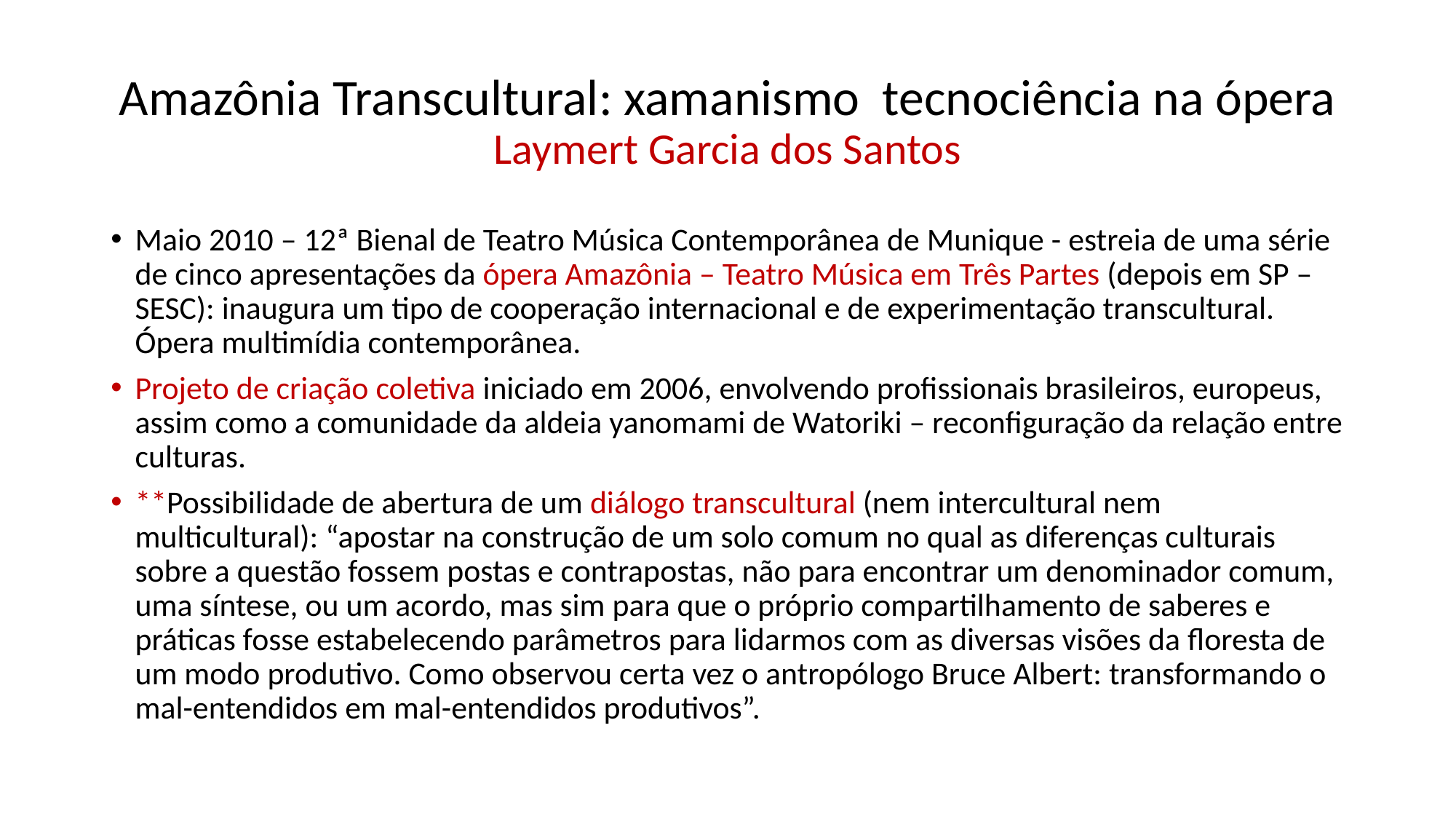

# Amazônia Transcultural: xamanismo  tecnociência na ópera Laymert Garcia dos Santos
Maio 2010 – 12ª Bienal de Teatro Música Contemporânea de Munique - estreia de uma série de cinco apresentações da ópera Amazônia – Teatro Música em Três Partes (depois em SP – SESC): inaugura um tipo de cooperação internacional e de experimentação transcultural. Ópera multimídia contemporânea.
Projeto de criação coletiva iniciado em 2006, envolvendo profissionais brasileiros, europeus, assim como a comunidade da aldeia yanomami de Watoriki – reconfiguração da relação entre culturas.
**Possibilidade de abertura de um diálogo transcultural (nem intercultural nem multicultural): “apostar na construção de um solo comum no qual as diferenças culturais sobre a questão fossem postas e contrapostas, não para encontrar um denominador comum, uma síntese, ou um acordo, mas sim para que o próprio compartilhamento de saberes e práticas fosse estabelecendo parâmetros para lidarmos com as diversas visões da floresta de um modo produtivo. Como observou certa vez o antropólogo Bruce Albert: transformando o mal-entendidos em mal-entendidos produtivos”.